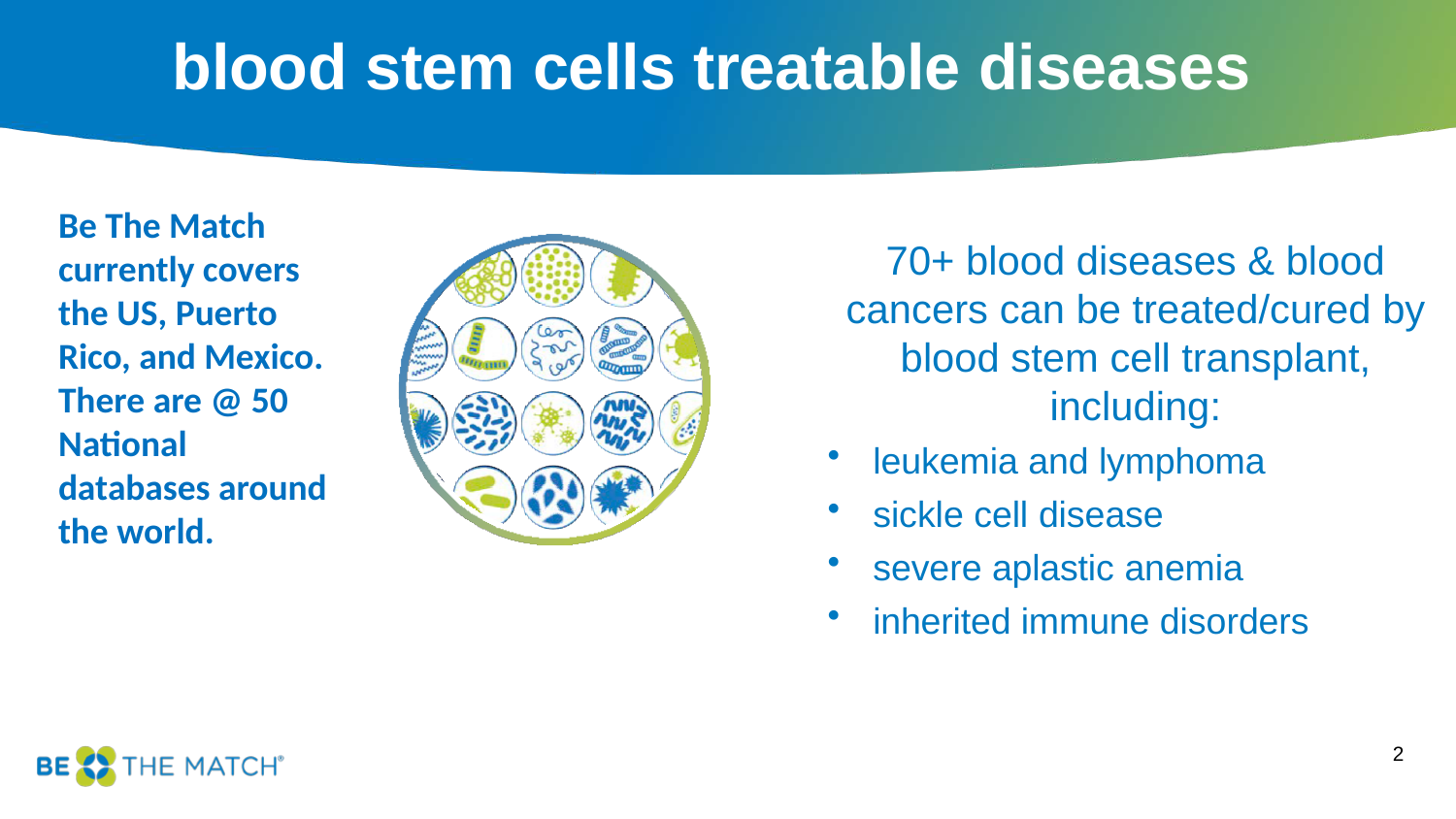

# blood stem cells treatable diseases
Be The Match currently covers the US, Puerto Rico, and Mexico. There are @ 50 National databases around the world.

70+ blood diseases & blood cancers can be treated/cured by blood stem cell transplant, including:
leukemia and lymphoma
sickle cell disease
severe aplastic anemia
inherited immune disorders

2